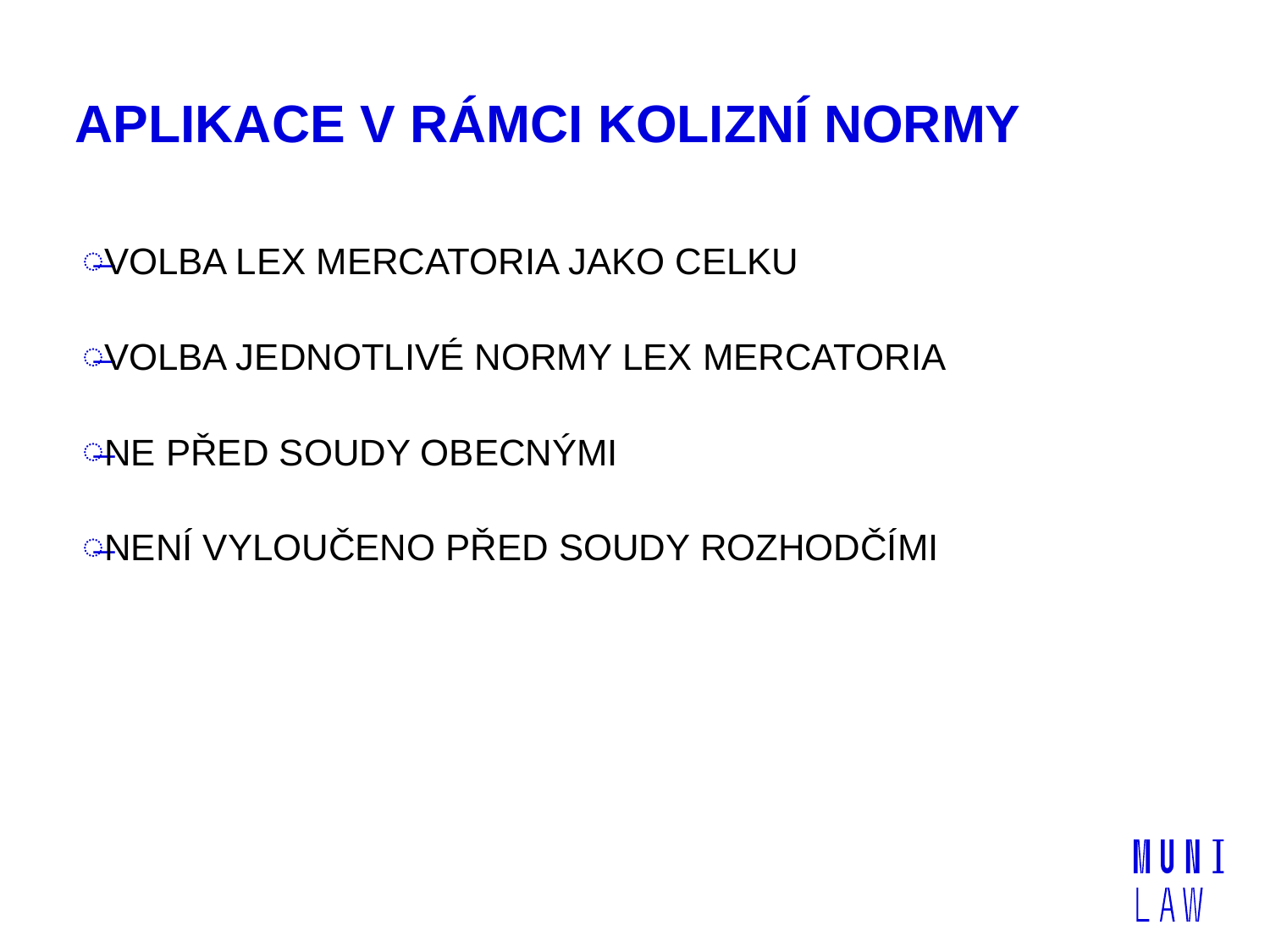

# APLIKACE V RÁMCI KOLIZNÍ NORMY
VOLBA LEX MERCATORIA JAKO CELKU

VOLBA JEDNOTLIVÉ NORMY LEX MERCATORIA

NE PŘED SOUDY OBECNÝMI

NENÍ VYLOUČENO PŘED SOUDY ROZHODČÍMI